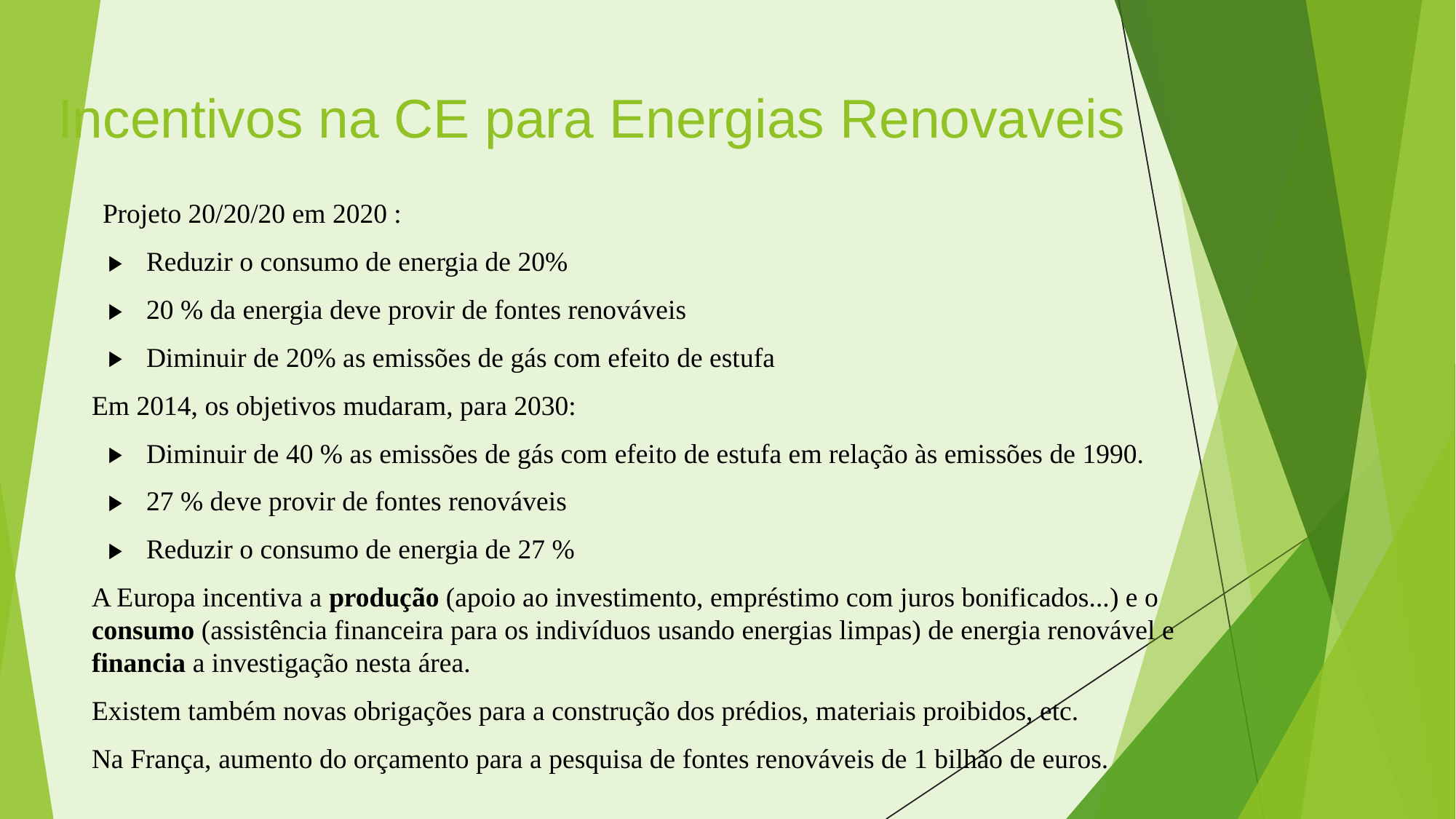

Incentivos na CE para Energias Renovaveis
Projeto 20/20/20 em 2020 :
Reduzir o consumo de energia de 20%
20 % da energia deve provir de fontes renováveis
Diminuir de 20% as emissões de gás com efeito de estufa
Em 2014, os objetivos mudaram, para 2030:
Diminuir de 40 % as emissões de gás com efeito de estufa em relação às emissões de 1990.
27 % deve provir de fontes renováveis
Reduzir o consumo de energia de 27 %
A Europa incentiva a produção (apoio ao investimento, empréstimo com juros bonificados...) e o consumo (assistência financeira para os indivíduos usando energias limpas) de energia renovável e financia a investigação nesta área.
Existem também novas obrigações para a construção dos prédios, materiais proibidos, etc.
Na França, aumento do orçamento para a pesquisa de fontes renováveis de 1 bilhão de euros.